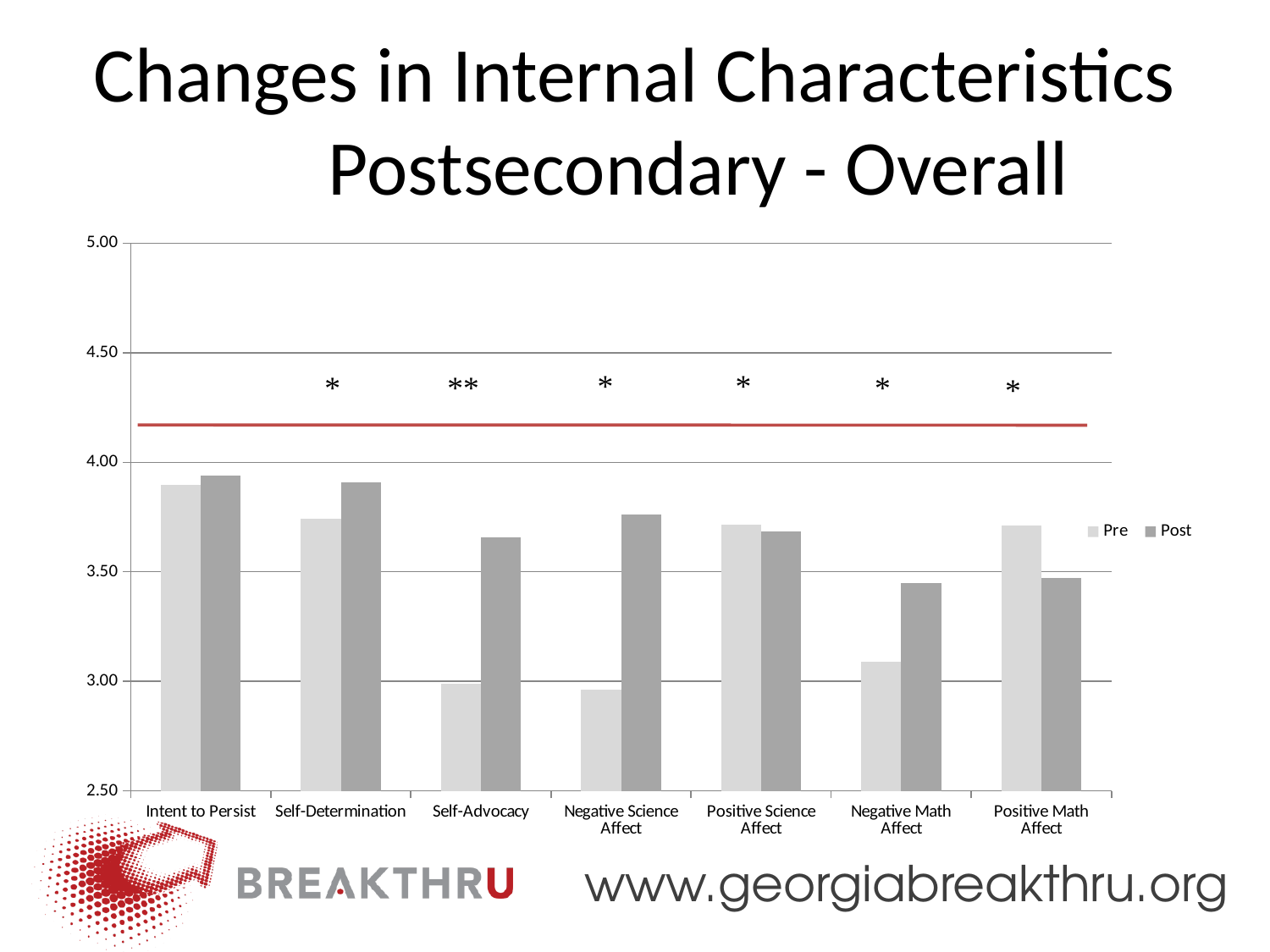

# Changes in Internal Characteristics	Postsecondary - Overall

### Chart

| Category | Pre  | Post  |
|---|---|---|
| Intent to Persist | 3.895196506550218 | 3.939393939393939 |
| Self-Determination | 3.742857142857143 | 3.910204081632653 |
| Self-Advocacy | 2.99 | 3.655786350148368 |
| Negative Science Affect | 2.961001642036125 | 3.760233918128655 |
| Positive Science Affect | 3.715886699507389 | 3.684027777777778 |
| Negative Math Affect | 3.09 | 3.45 |
| Positive Math Affect | 3.71 | 3.47 |
www.georgiabreakthru.org